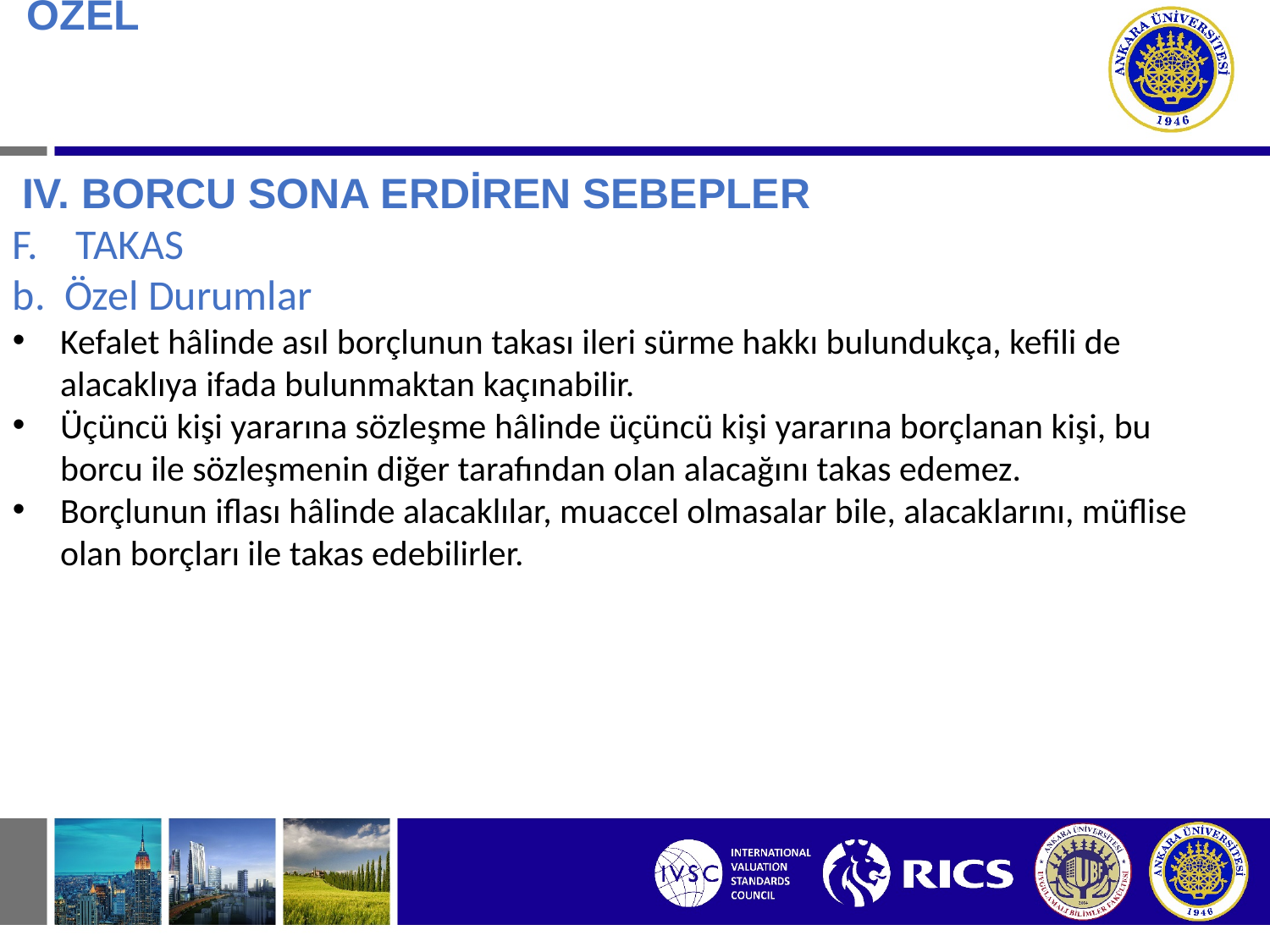

# BORÇ İLİŞKİSİNDE ÖZEL DURUMLAR IV.BORCU SONA ERDİREN SEBEPLER

 IV. BORCU SONA ERDİREN SEBEPLER
TAKAS
b.  Özel Durumlar
Kefalet hâlinde asıl borçlunun takası ileri sürme hakkı bulundukça, kefili de alacaklıya ifada bulunmaktan kaçınabilir.
Üçüncü kişi yararına sözleşme hâlinde üçüncü kişi yararına borçlanan kişi, bu borcu ile sözleşmenin diğer tarafından olan alacağını takas edemez.
Borçlunun iflası hâlinde alacaklılar, muaccel olmasalar bile, alacaklarını, müflise olan borçları ile takas edebilirler.